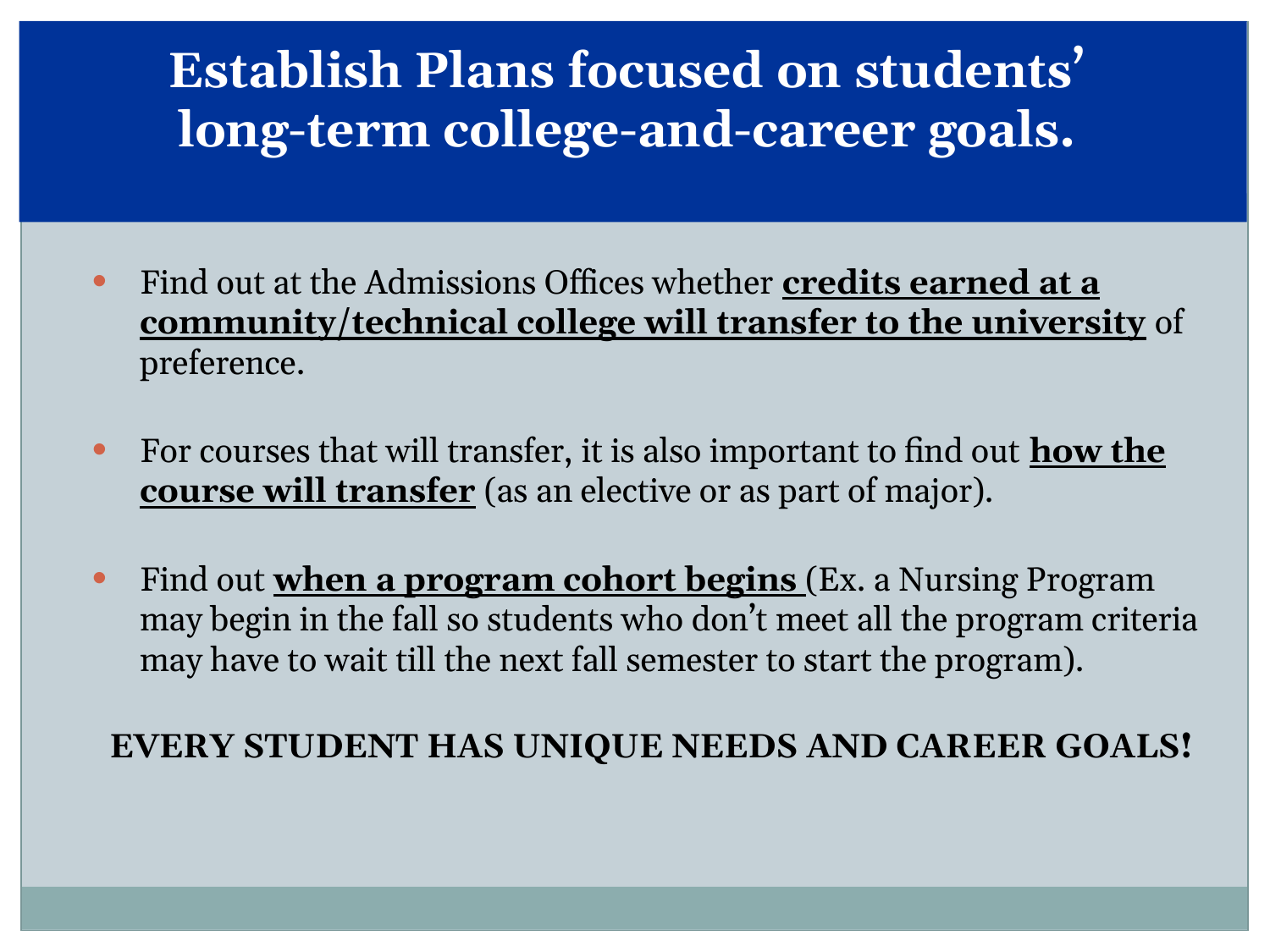

Establish Plans focused on students’
long-term college-and-career goals.

#
Find out at the Admissions Offices whether credits earned at a community/technical college will transfer to the university of preference.
For courses that will transfer, it is also important to find out how the course will transfer (as an elective or as part of major).
Find out when a program cohort begins (Ex. a Nursing Program may begin in the fall so students who don’t meet all the program criteria may have to wait till the next fall semester to start the program).
EVERY STUDENT HAS UNIQUE NEEDS AND CAREER GOALS!